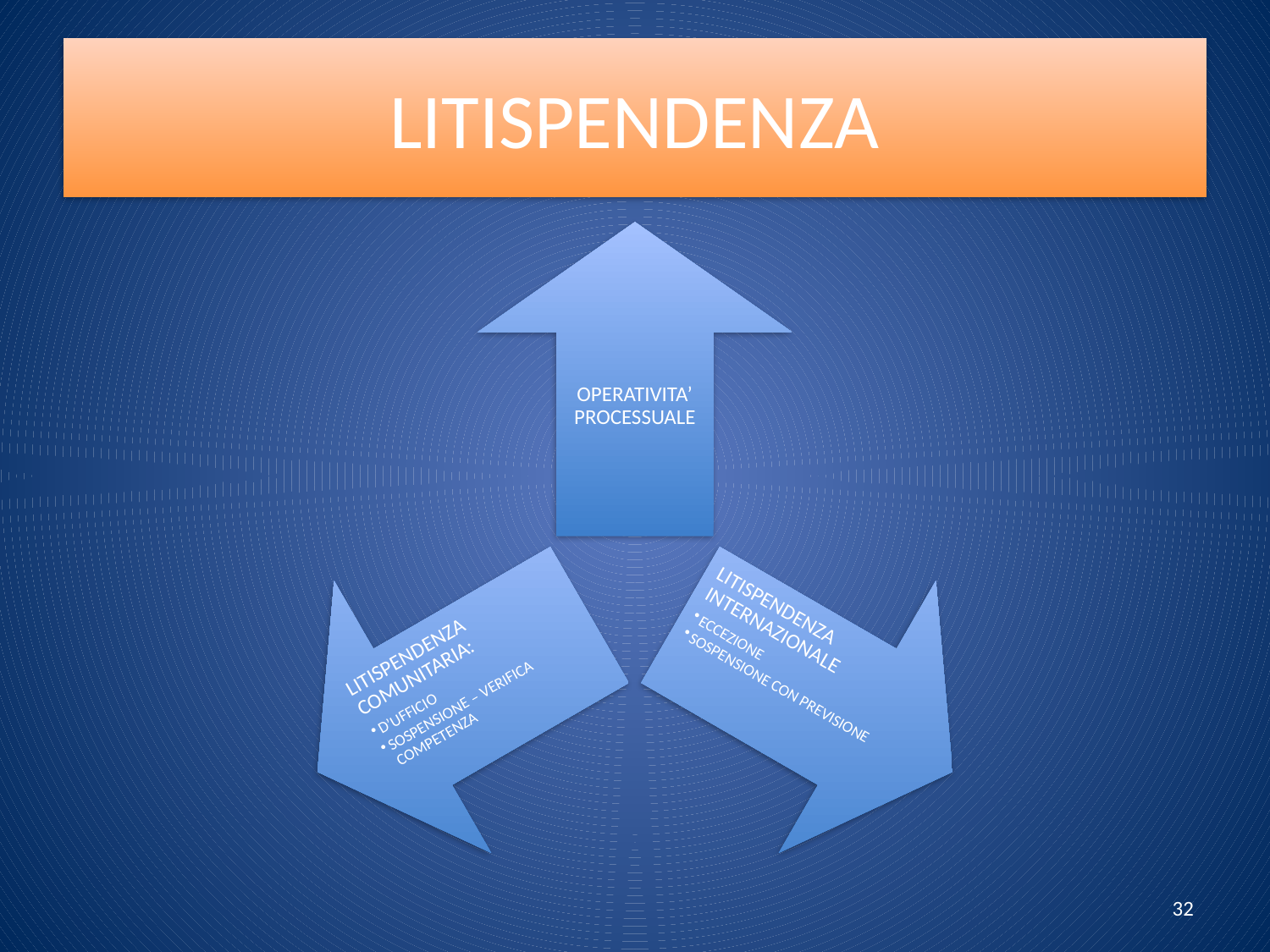

# LITISPENDENZA
OPERATIVITA’ PROCESSUALE
LITISPENDENZA INTERNAZIONALE
ECCEZIONE
SOSPENSIONE CON PREVISIONE
LITISPENDENZA COMUNITARIA:
D’UFFICIO
SOSPENSIONE – VERIFICA COMPETENZA
32